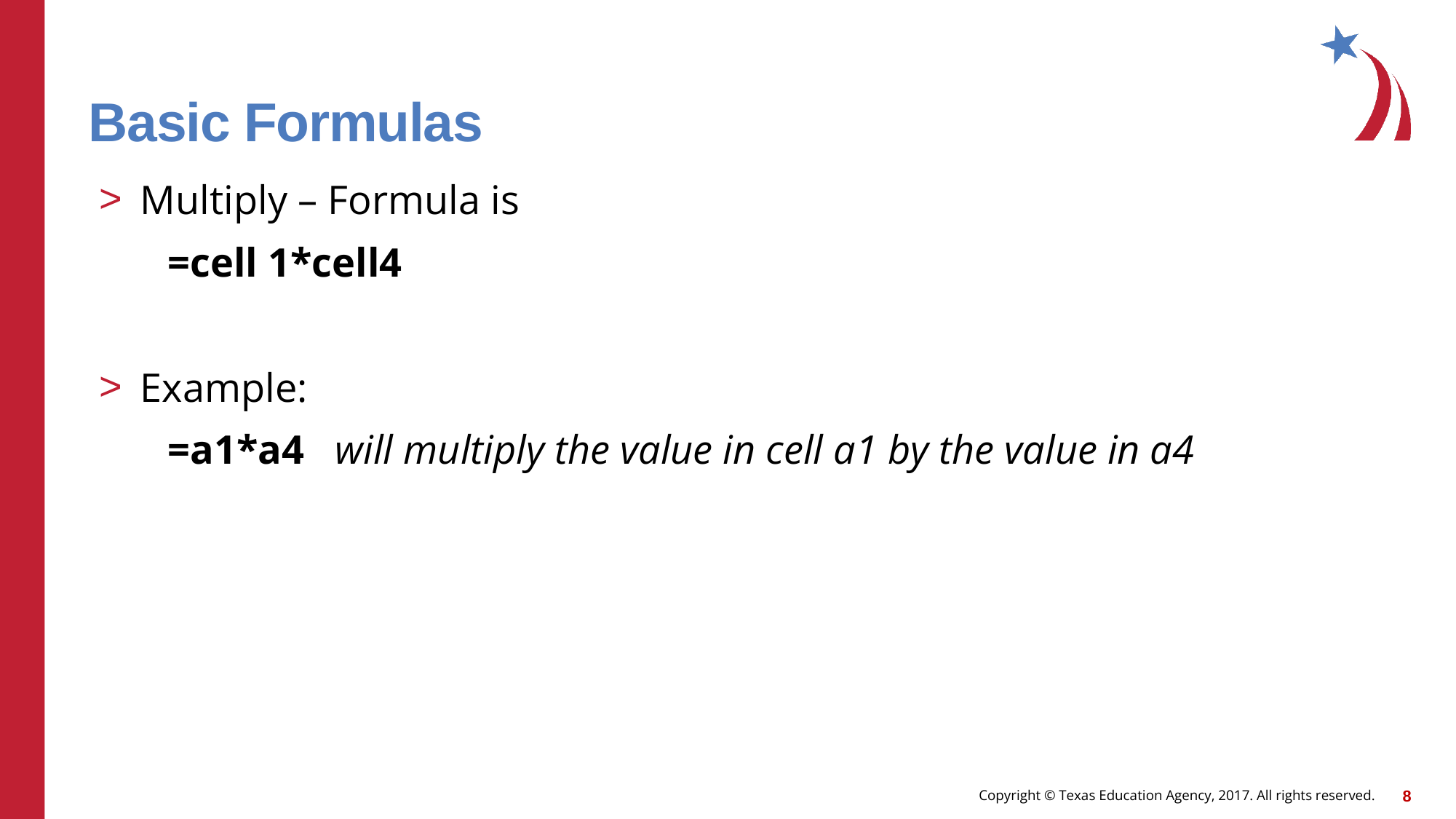

# Basic Formulas
Multiply – Formula is
	=cell 1*cell4

Example:
	=a1*a4   will multiply the value in cell a1 by the value in a4